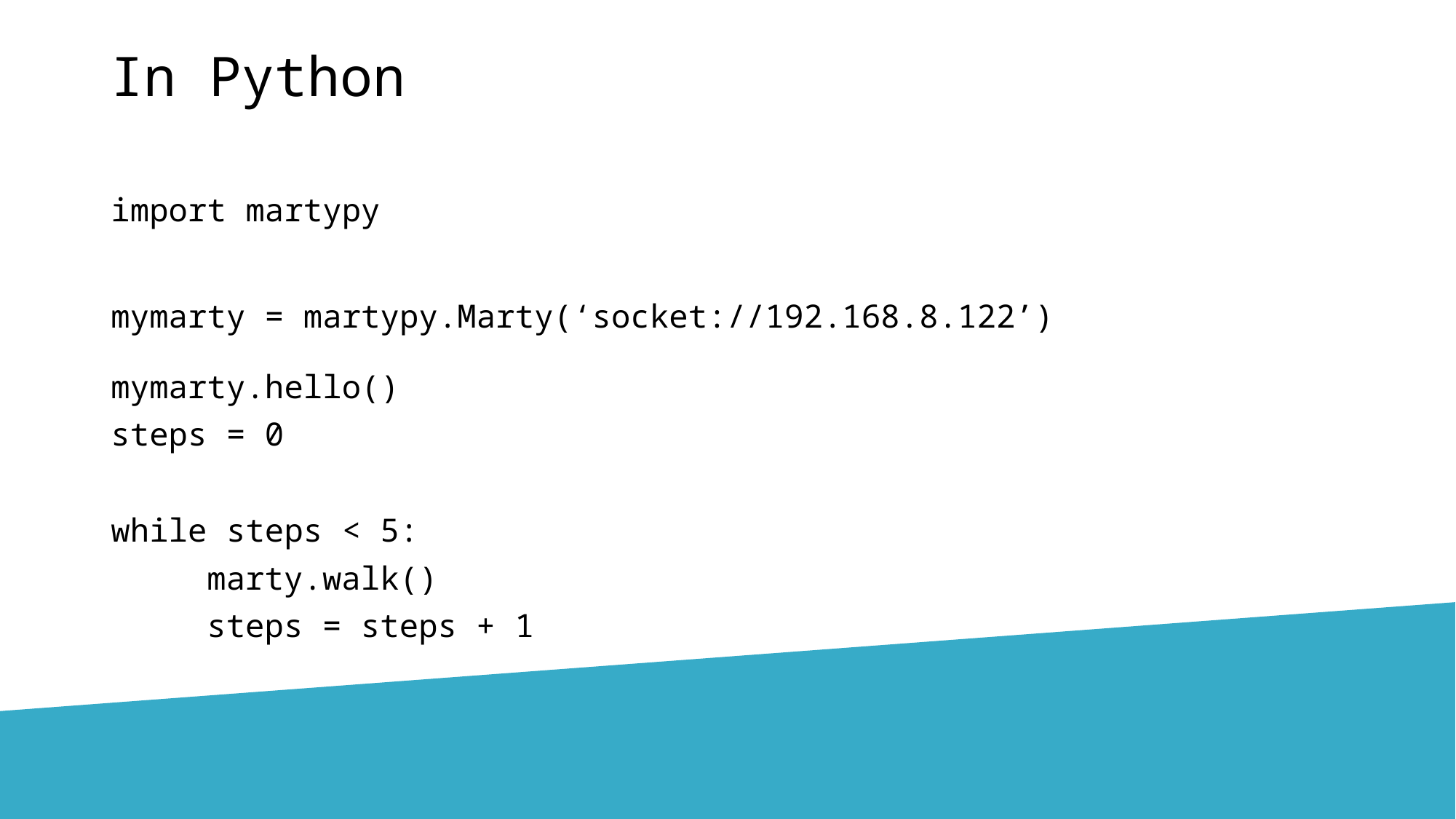

# In Python
import martypy

mymarty = martypy.Marty(‘socket://192.168.8.122’)
mymarty.hello()
steps = 0

while steps < 5:
	marty.walk()
	steps = steps + 1